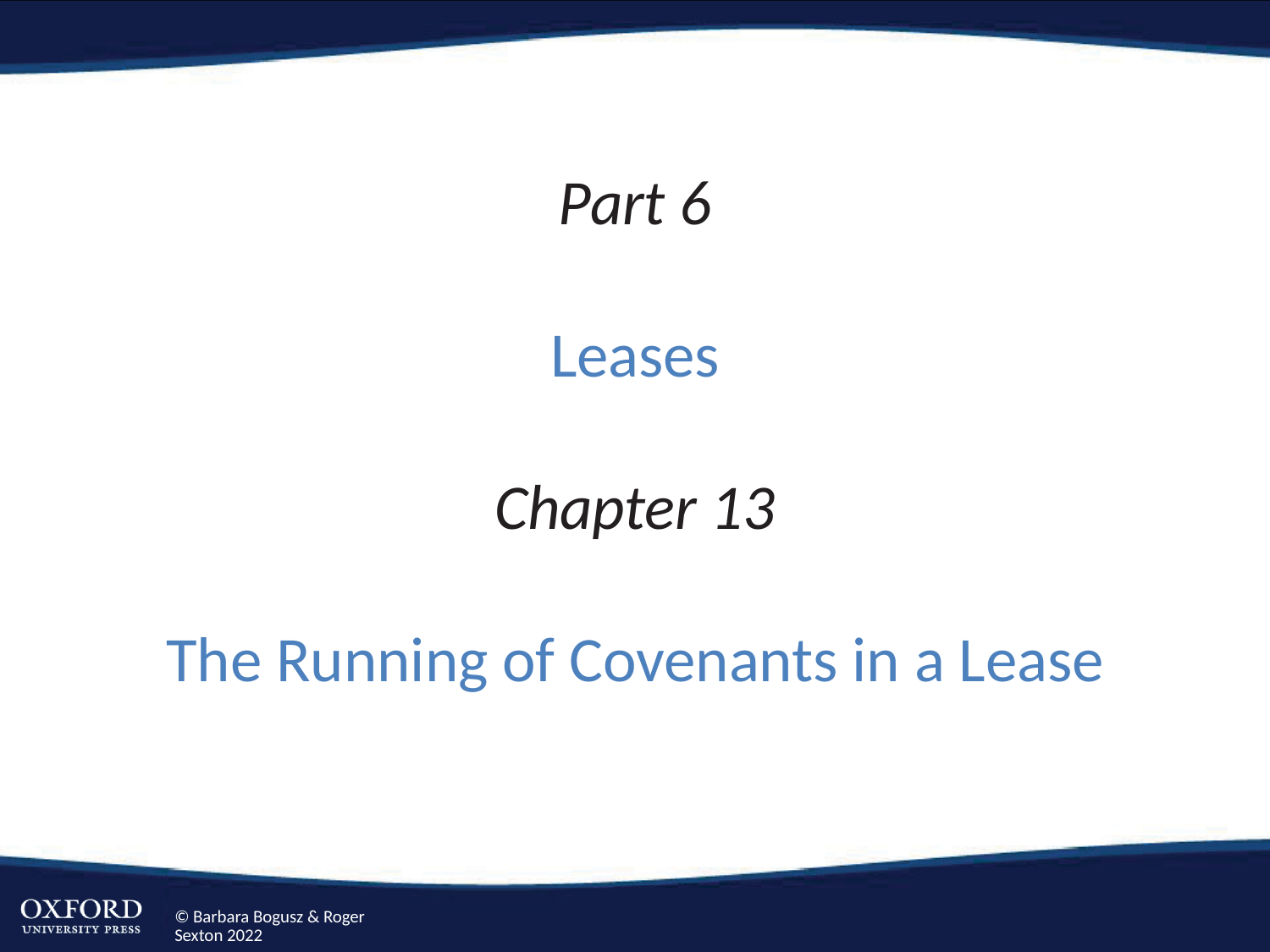

# Part 6 Leases Chapter 13 The Running of Covenants in a Lease
© Barbara Bogusz & Roger Sexton 2022